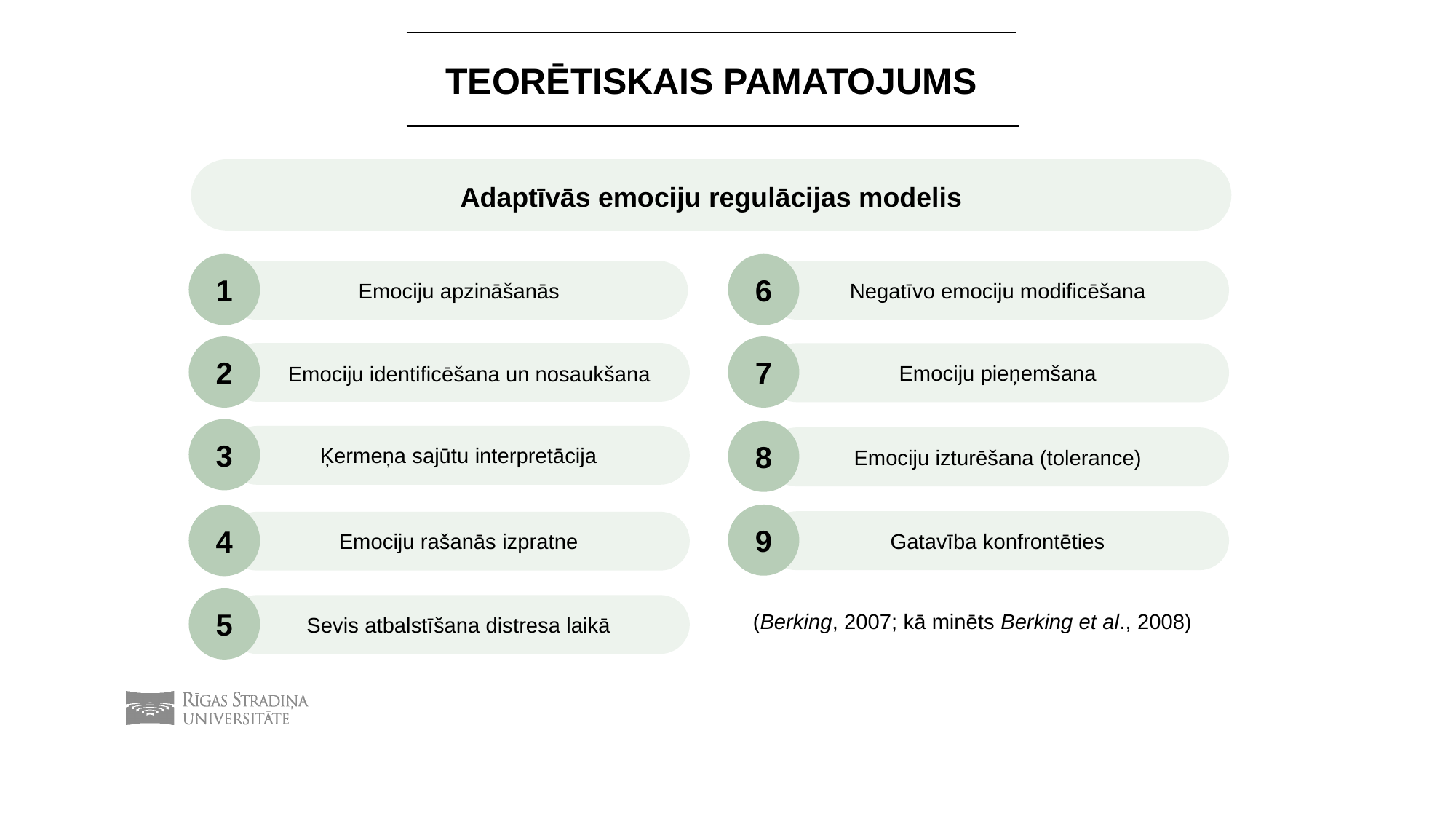

# TEORĒTISKAIS PAMATOJUMS

Adaptīvās emociju regulācijas modelis
1

Emociju apzināšanās
6

Negatīvo emociju modificēšana
2

Emociju identificēšana un nosaukšana
7

Emociju pieņemšana
3

Ķermeņa sajūtu interpretācija
8

Emociju izturēšana (tolerance)
9

Gatavība konfrontēties
4

Emociju rašanās izpratne
5

Sevis atbalstīšana distresa laikā
(Berking, 2007; kā minēts Berking et al., 2008)